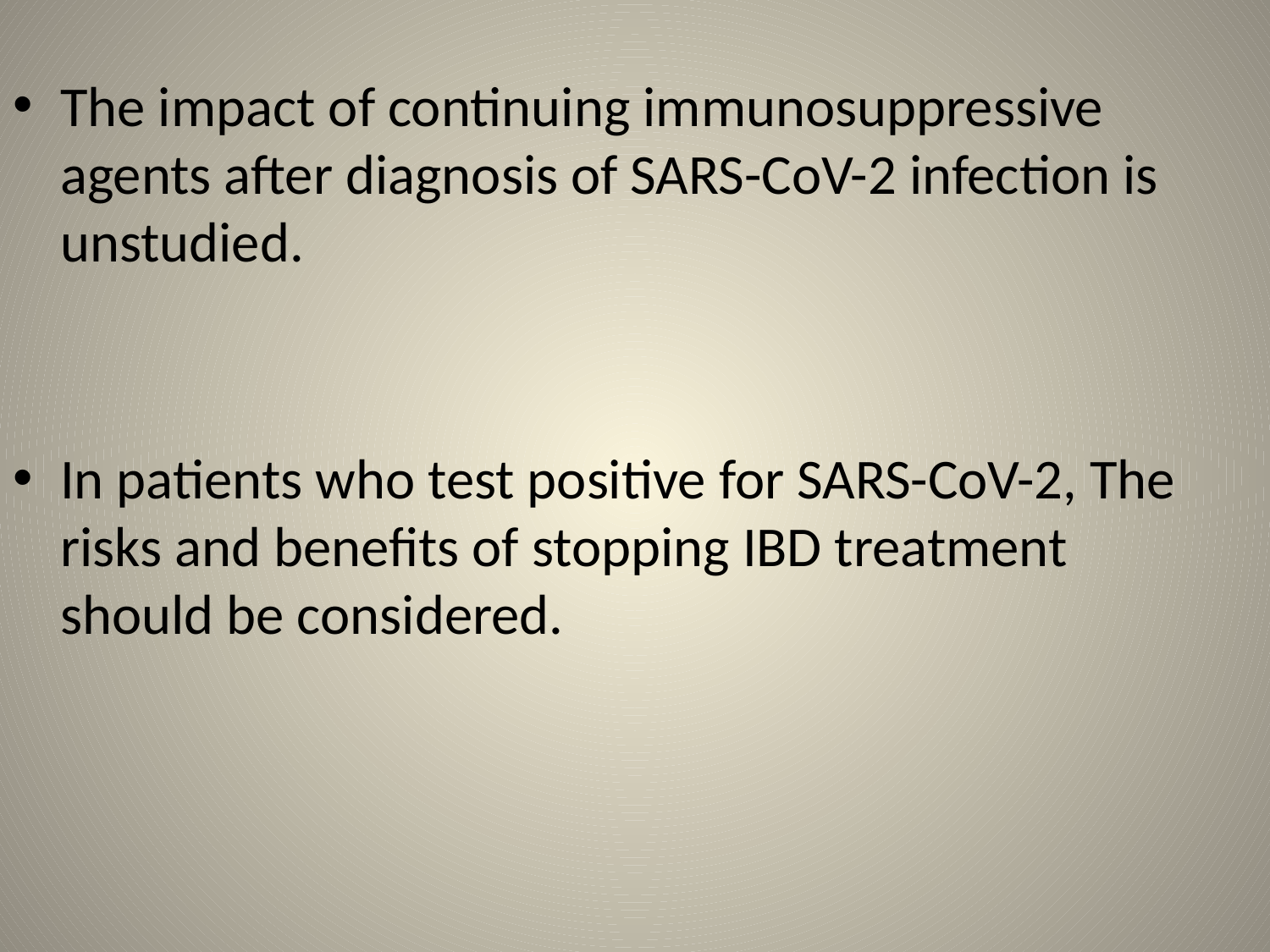

#
The impact of continuing immunosuppressive agents after diagnosis of SARS-CoV-2 infection is unstudied.

In patients who test positive for SARS-CoV-2, The risks and benefits of stopping IBD treatment  should be considered.